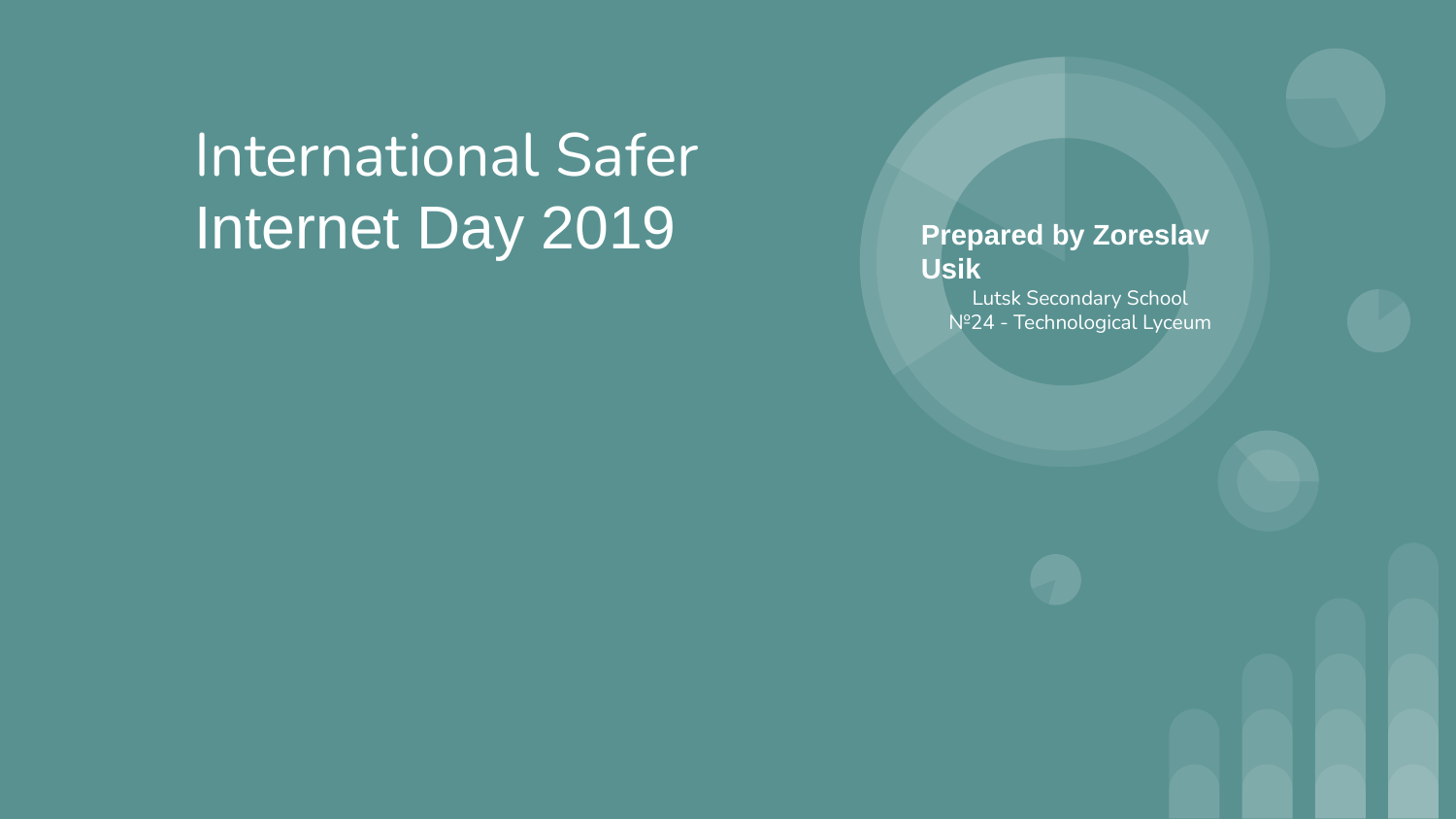

International Safer Internet Day 2019
# Prepared by Zoreslav Usik
Lutsk Secondary School №24 - Technological Lyceum